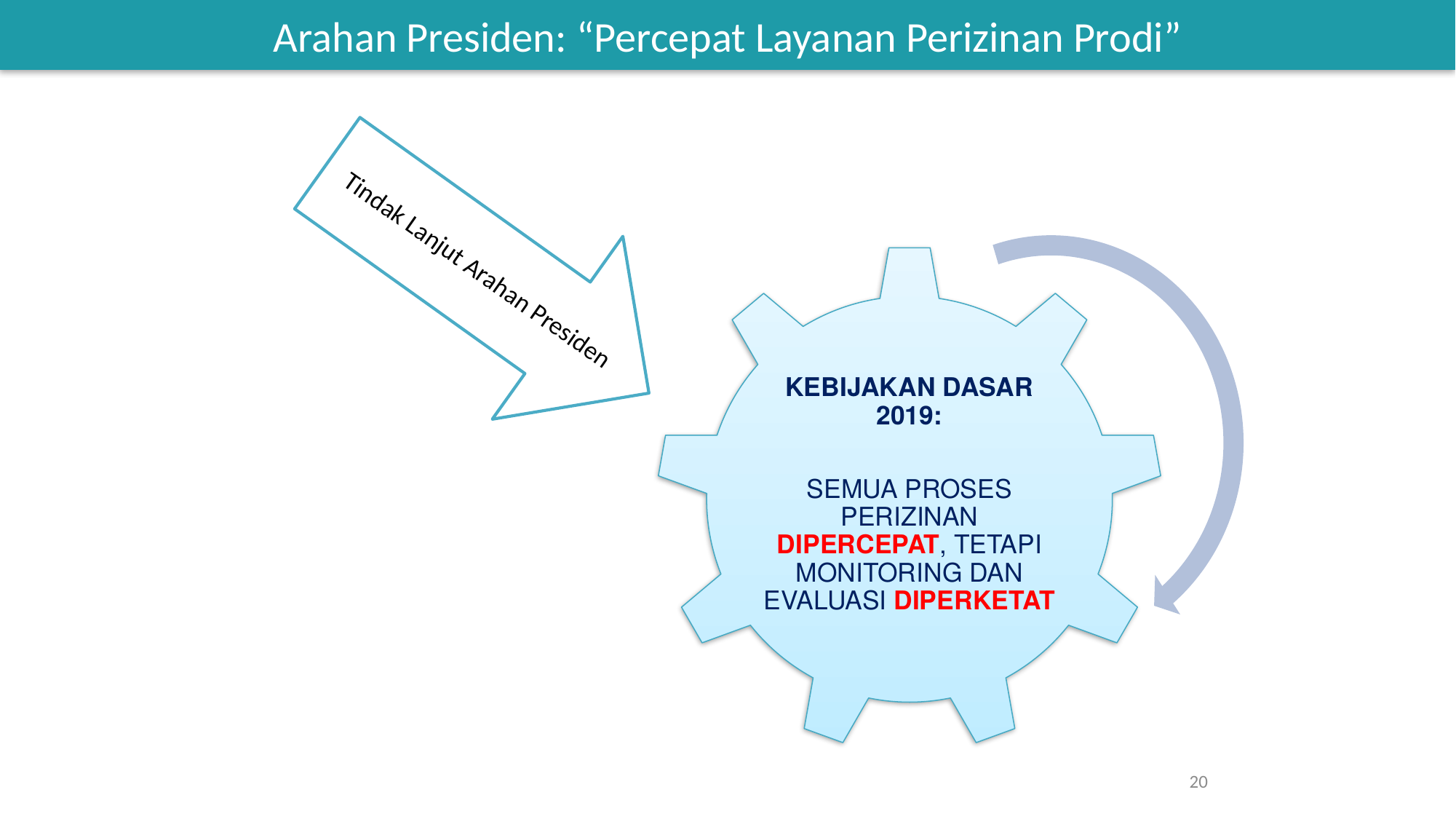

Arahan Presiden: “Percepat Layanan Perizinan Prodi”
Tindak Lanjut Arahan Presiden
KEBIJAKAN DASAR 2019:

SEMUA PROSES PERIZINAN DIPERCEPAT, TETAPI MONITORING DAN EVALUASI DIPERKETAT
20